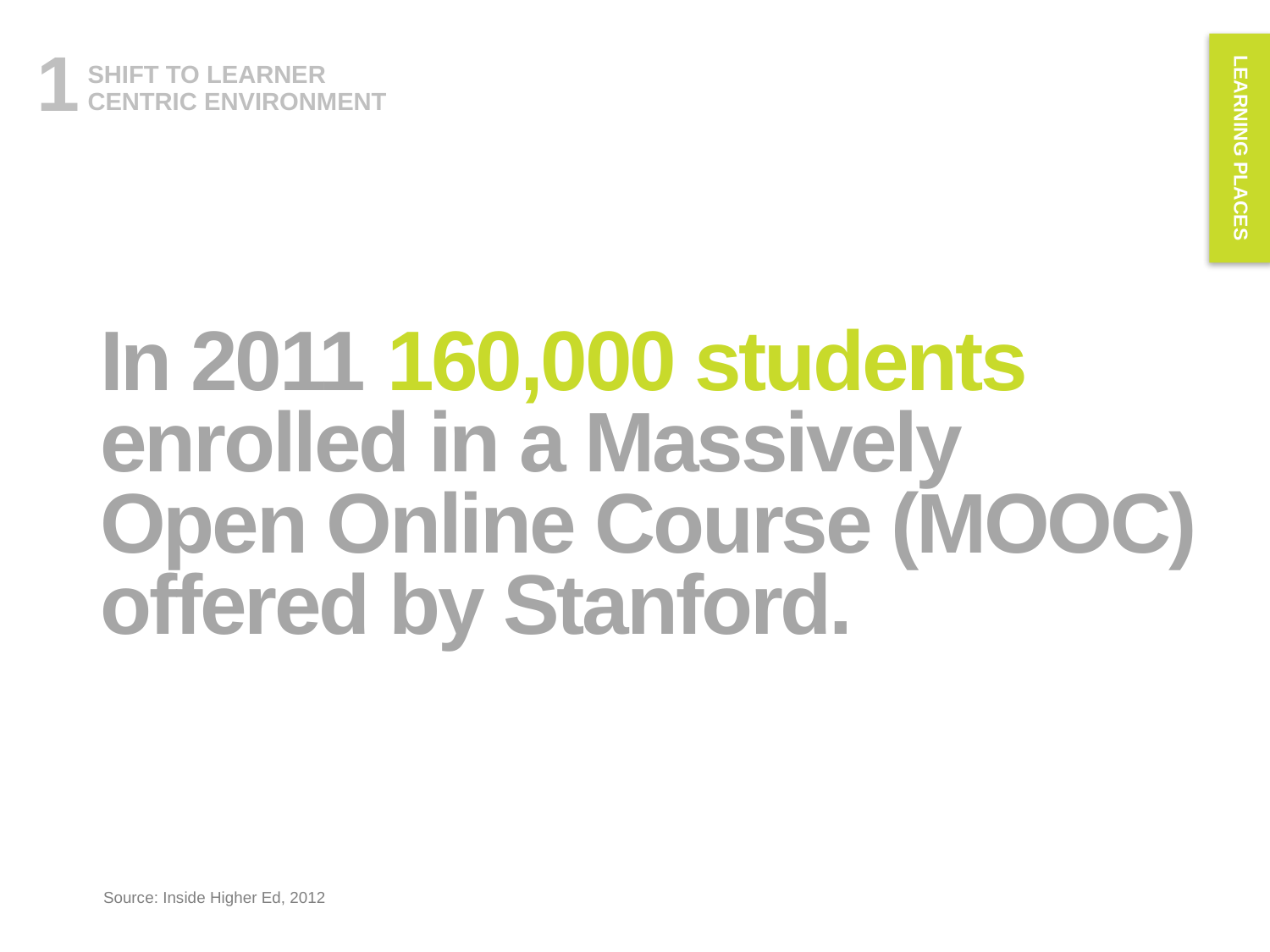

LEARNING PLACES
1
SHIFT TO LEARNER
CENTRIC ENVIRONMENT
In 2011 160,000 students enrolled in a Massively
Open Online Course (MOOC) offered by Stanford.
Source: Inside Higher Ed, 2012